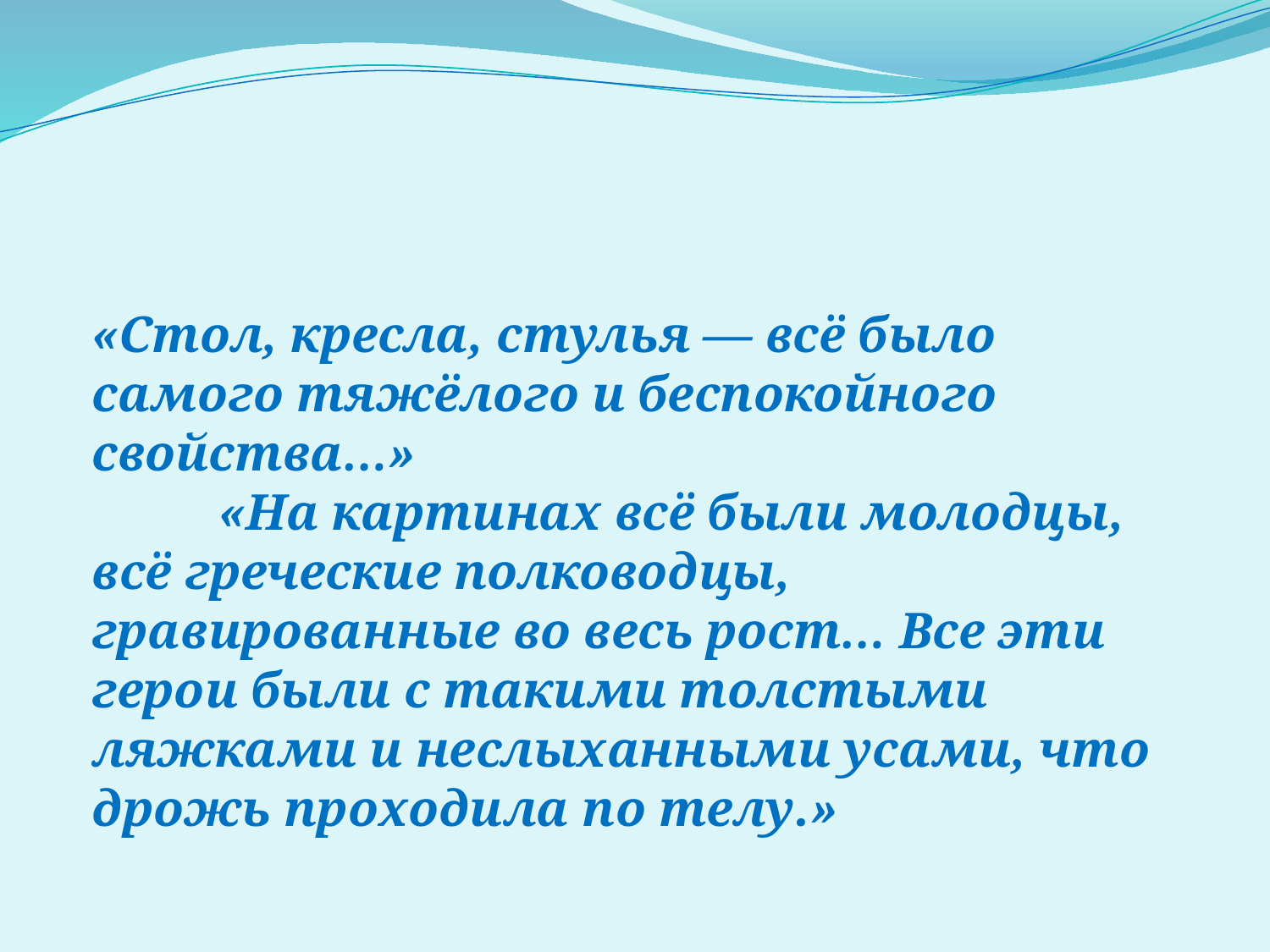

«Стол, кресла, стулья — всё было самого тяжёлого и беспокойного свойства…»
	«На картинах всё были молодцы, всё греческие полководцы, гравированные во весь рост… Все эти герои были с такими толстыми ляжками и неслыханными усами, что дрожь проходила по телу.»